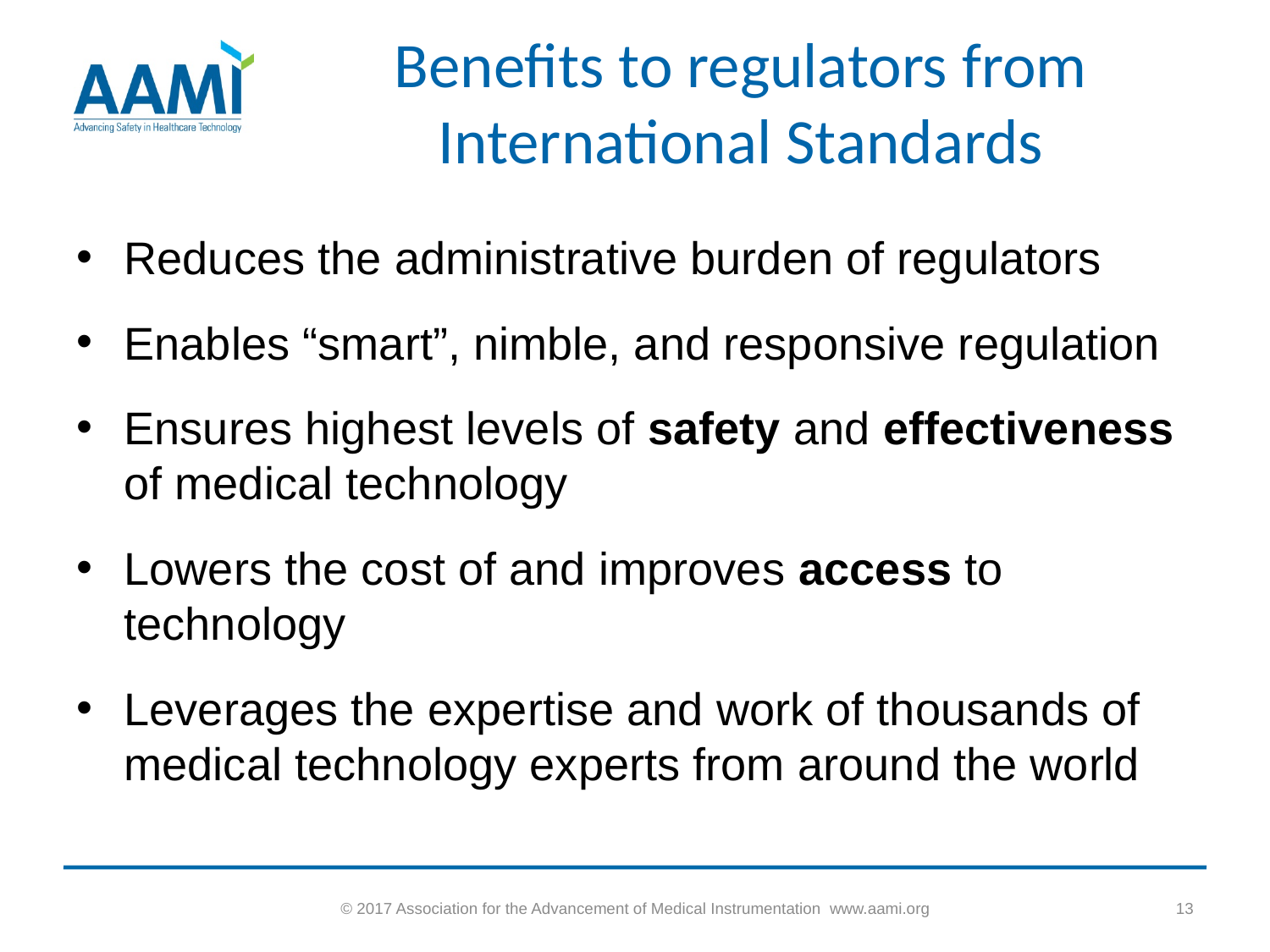

# Benefits to regulators from International Standards
Reduces the administrative burden of regulators
Enables “smart”, nimble, and responsive regulation
Ensures highest levels of safety and effectiveness of medical technology
Lowers the cost of and improves access to technology
Leverages the expertise and work of thousands of medical technology experts from around the world
© 2017 Association for the Advancement of Medical Instrumentation  www.aami.org
13